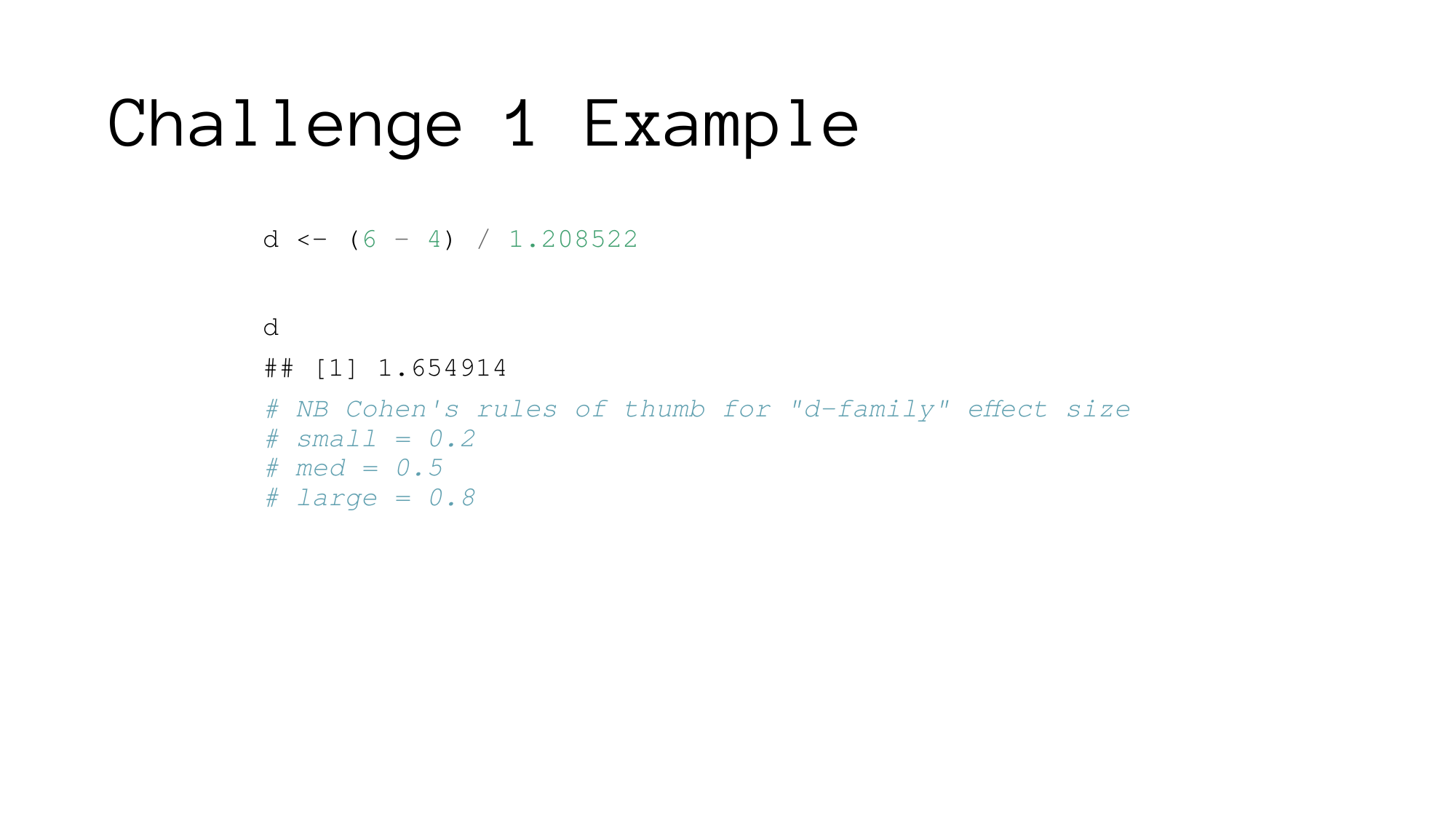

# Challenge 1 Example
d <- (6 - 4) / 1.208522
d
## [1] 1.654914
# NB Cohen's rules of thumb for "d-family" effect size # small = 0.2 # med = 0.5 # large = 0.8